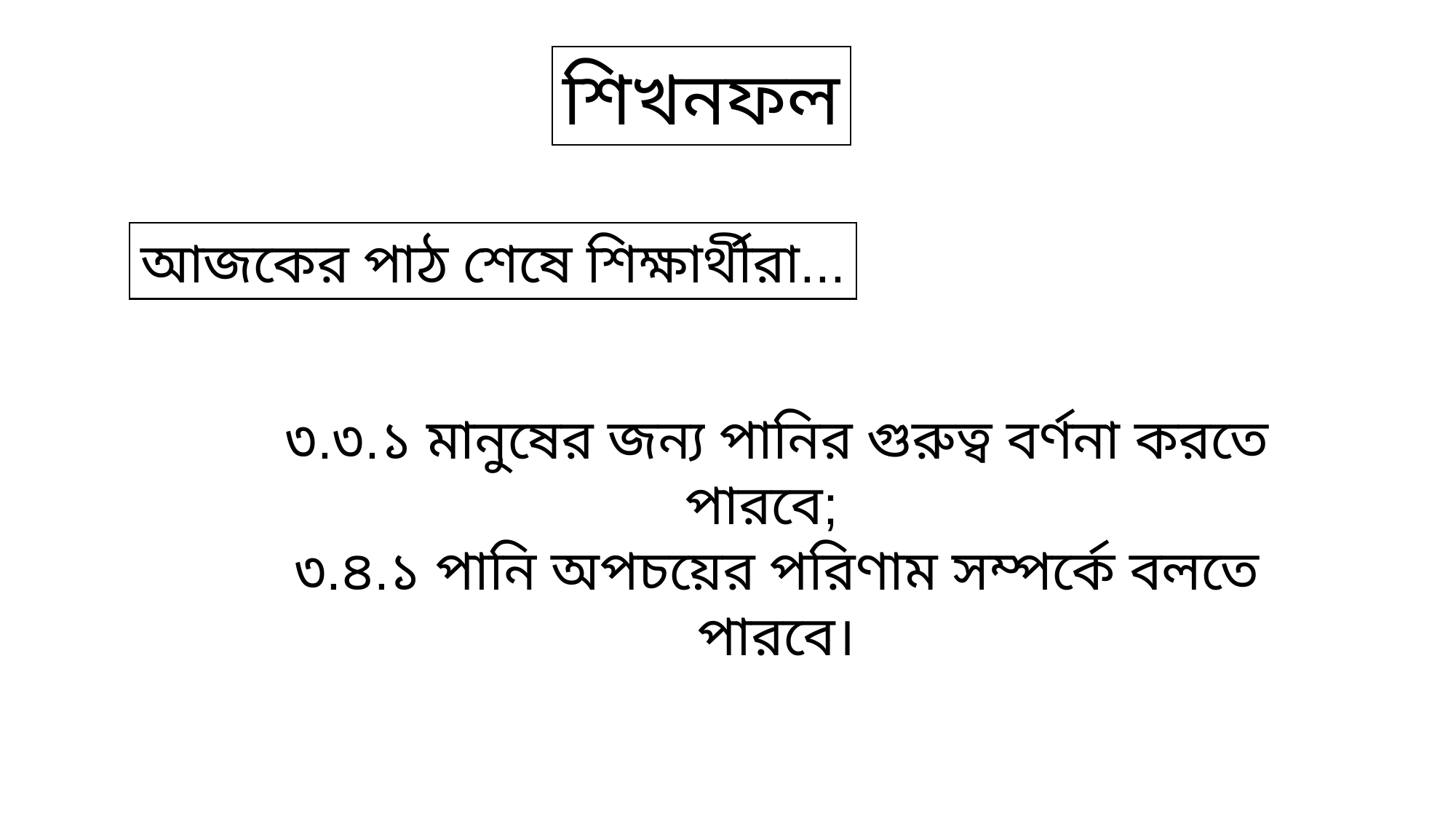

শিখনফল
আজকের পাঠ শেষে শিক্ষার্থীরা...
৩.৩.১ মানুষের জন্য পানির গুরুত্ব বর্ণনা করতে পারবে;
৩.৪.১ পানি অপচয়ের পরিণাম সম্পর্কে বলতে পারবে।